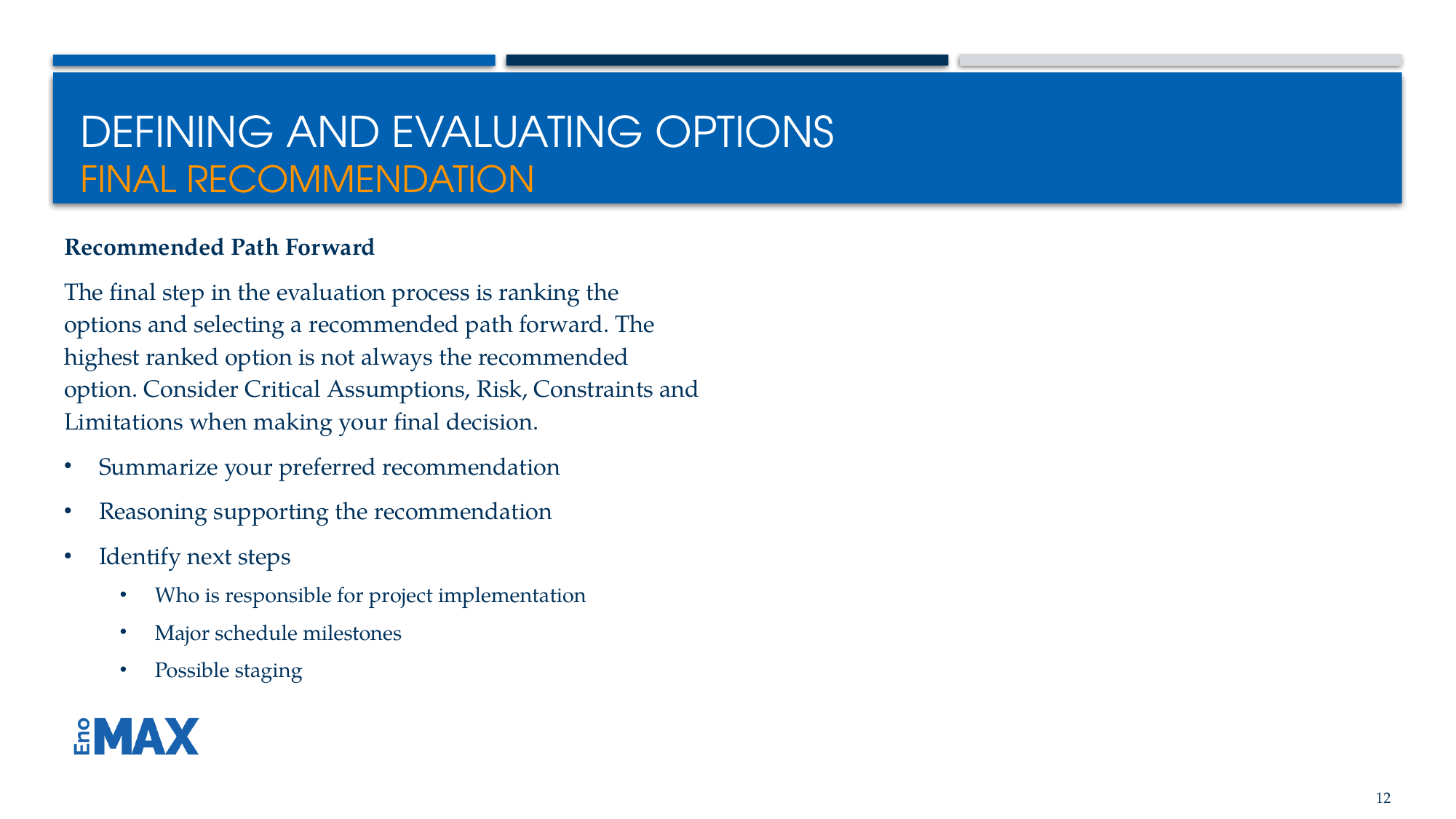

# Defining and Evaluating Options Final Recommendation
Recommended Path Forward
The final step in the evaluation process is ranking the options and selecting a recommended path forward. The highest ranked option is not always the recommended option. Consider Critical Assumptions, Risk, Constraints and Limitations when making your final decision.
Summarize your preferred recommendation
Reasoning supporting the recommendation
Identify next steps
Who is responsible for project implementation
Major schedule milestones
Possible staging

12